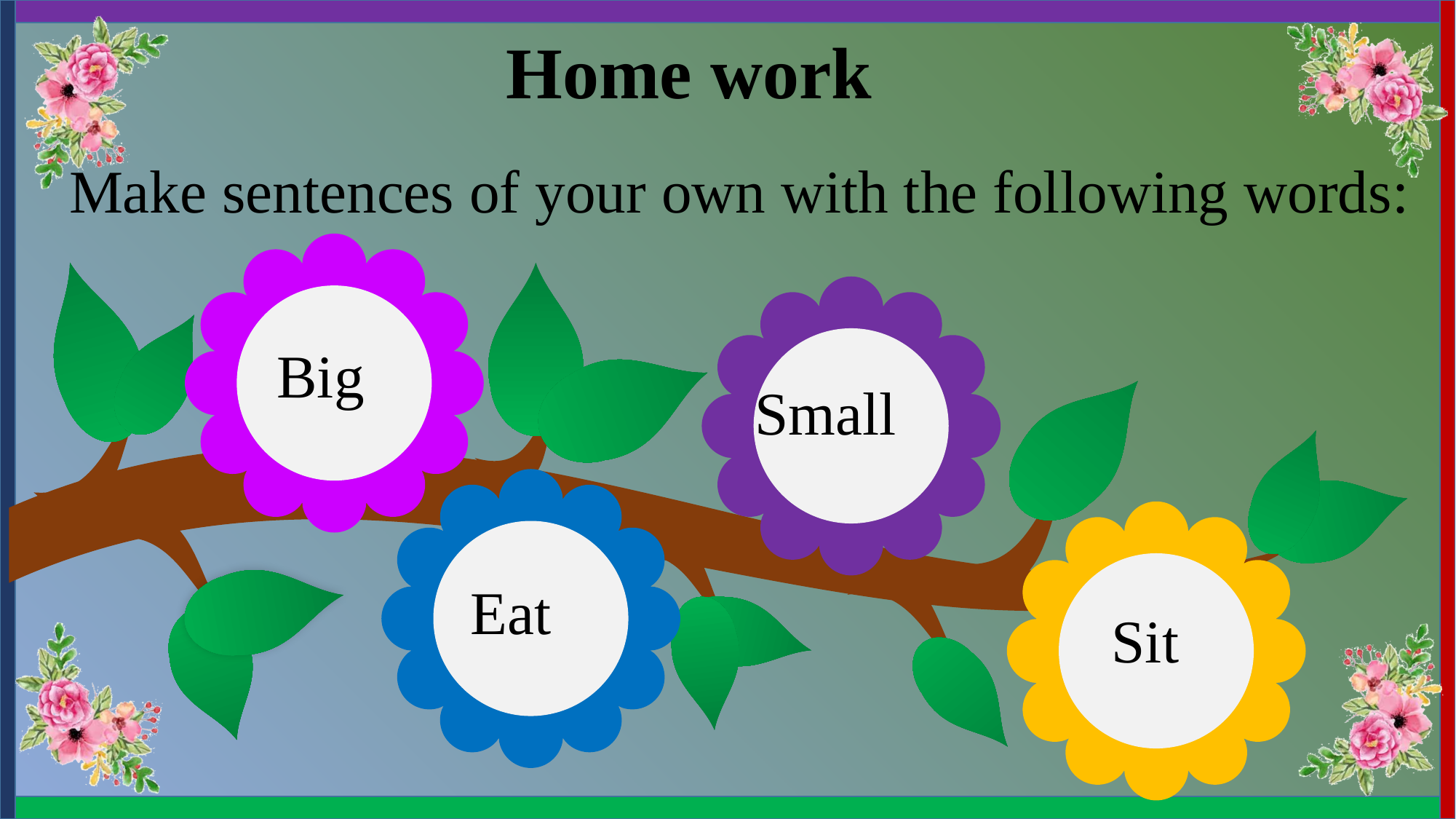

Home work
Make sentences of your own with the following words:

Big

Small

Eat

Sit